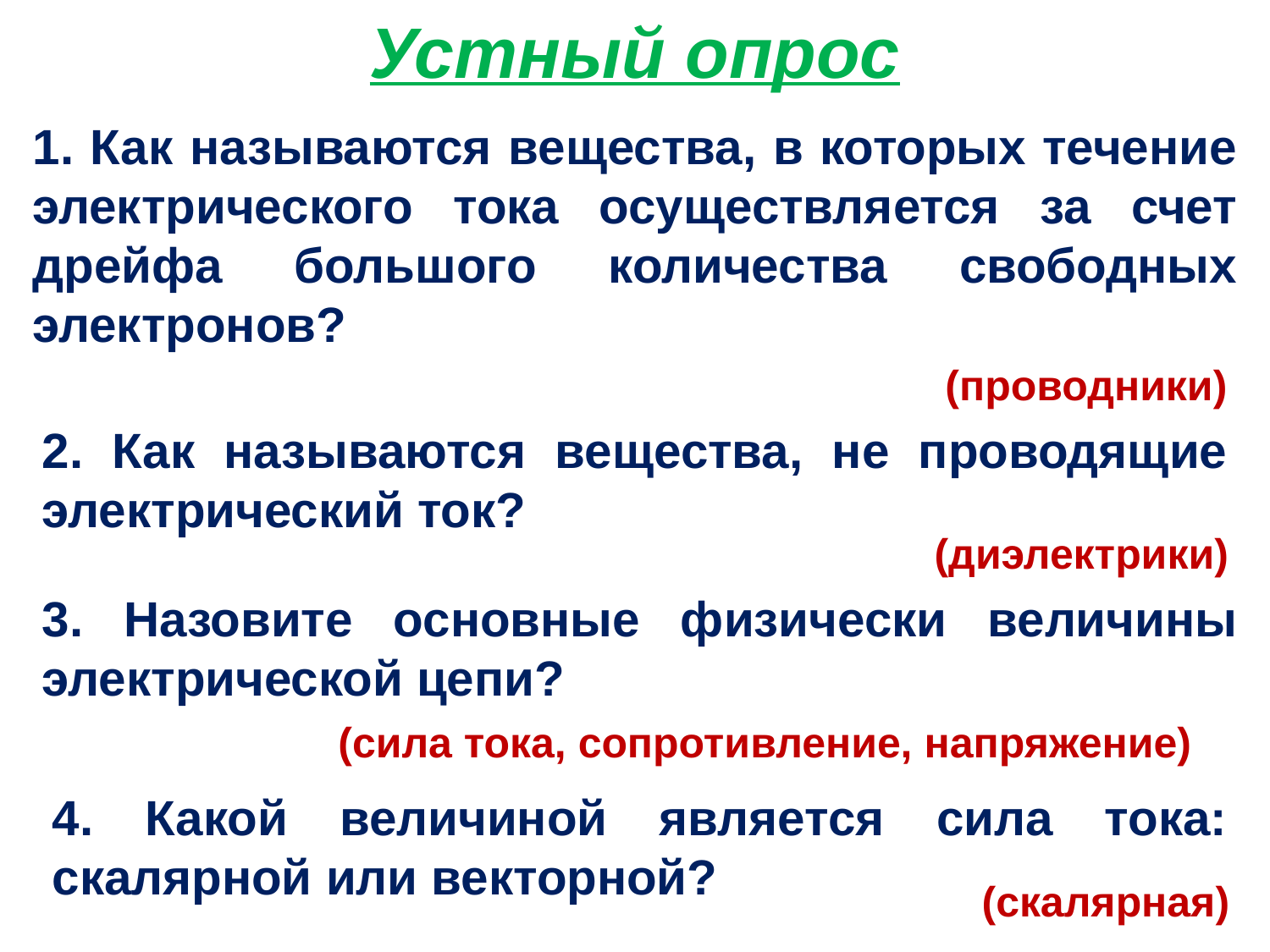

# Устный опрос
1. Как называются вещества, в которых течение электрического тока осуществляется за счет дрейфа большого количества свободных электронов?
(проводники)
2. Как называются вещества, не проводящие электрический ток?
(диэлектрики)
3. Назовите основные физически величины электрической цепи?
 (сила тока, сопротивление, напряжение)
4. Какой величиной является сила тока: скалярной или векторной?
 (скалярная)